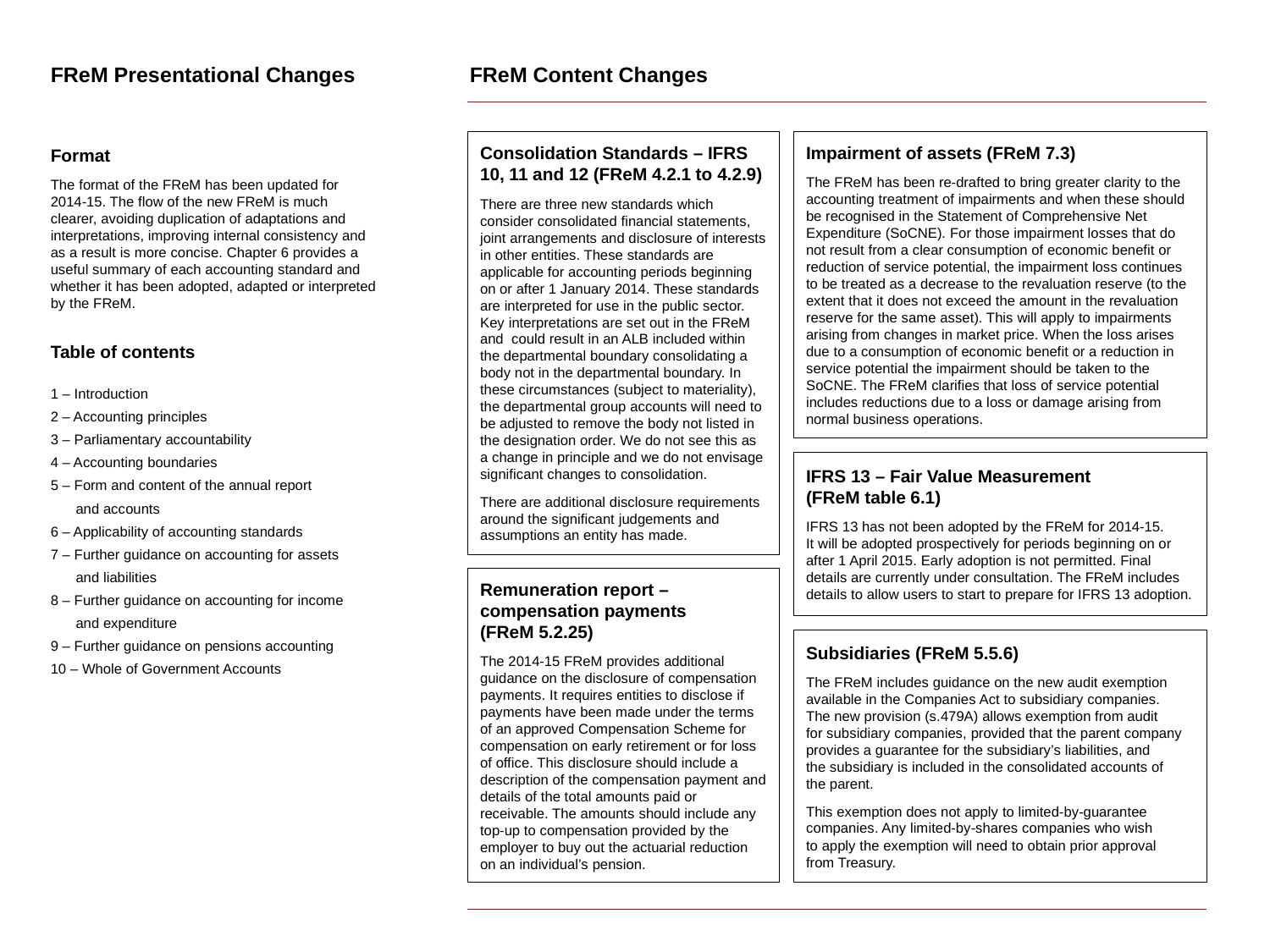

FReM Presentational Changes
FReM Content Changes
Impairment of assets (FReM 7.3)
The FReM has been re-drafted to bring greater clarity to the accounting treatment of impairments and when these should be recognised in the Statement of Comprehensive Net Expenditure (SoCNE). For those impairment losses that do not result from a clear consumption of economic benefit or reduction of service potential, the impairment loss continues to be treated as a decrease to the revaluation reserve (to the extent that it does not exceed the amount in the revaluation reserve for the same asset). This will apply to impairments arising from changes in market price. When the loss arises due to a consumption of economic benefit or a reduction in service potential the impairment should be taken to the SoCNE. The FReM clarifies that loss of service potential includes reductions due to a loss or damage arising from normal business operations.
Consolidation Standards – IFRS 10, 11 and 12 (FReM 4.2.1 to 4.2.9)
There are three new standards which consider consolidated financial statements, joint arrangements and disclosure of interests in other entities. These standards are applicable for accounting periods beginning on or after 1 January 2014. These standards are interpreted for use in the public sector. Key interpretations are set out in the FReM and  could result in an ALB included within the departmental boundary consolidating a body not in the departmental boundary. In these circumstances (subject to materiality), the departmental group accounts will need to be adjusted to remove the body not listed in the designation order. We do not see this as a change in principle and we do not envisage significant changes to consolidation.
There are additional disclosure requirements around the significant judgements and assumptions an entity has made..
Format
The format of the FReM has been updated for 2014-15. The flow of the new FReM is much clearer, avoiding duplication of adaptations and interpretations, improving internal consistency and as a result is more concise. Chapter 6 provides a useful summary of each accounting standard and whether it has been adopted, adapted or interpreted by the FReM.

Table of contents

1 – Introduction
2 – Accounting principles
3 – Parliamentary accountability
4 – Accounting boundaries
5 – Form and content of the annual report
and accounts
6 – Applicability of accounting standards
7 – Further guidance on accounting for assets
and liabilities
8 – Further guidance on accounting for income
and expenditure
9 – Further guidance on pensions accounting
10 – Whole of Government Accounts

IFRS 13 – Fair Value Measurement
(FReM table 6.1)
IFRS 13 has not been adopted by the FReM for 2014-15.
It will be adopted prospectively for periods beginning on or after 1 April 2015. Early adoption is not permitted. Final details are currently under consultation. The FReM includes details to allow users to start to prepare for IFRS 13 adoption.
Remuneration report – compensation payments
(FReM 5.2.25)
The 2014-15 FReM provides additional guidance on the disclosure of compensation payments. It requires entities to disclose if payments have been made under the terms of an approved Compensation Scheme for compensation on early retirement or for loss of office. This disclosure should include a description of the compensation payment and details of the total amounts paid or receivable. The amounts should include any top-up to compensation provided by the employer to buy out the actuarial reduction on an individual’s pension.
Subsidiaries (FReM 5.5.6)
The FReM includes guidance on the new audit exemption available in the Companies Act to subsidiary companies.
The new provision (s.479A) allows exemption from audit
for subsidiary companies, provided that the parent company provides a guarantee for the subsidiary’s liabilities, and
the subsidiary is included in the consolidated accounts of
the parent.
This exemption does not apply to limited-by-guarantee companies. Any limited-by-shares companies who wish
to apply the exemption will need to obtain prior approval
from Treasury.